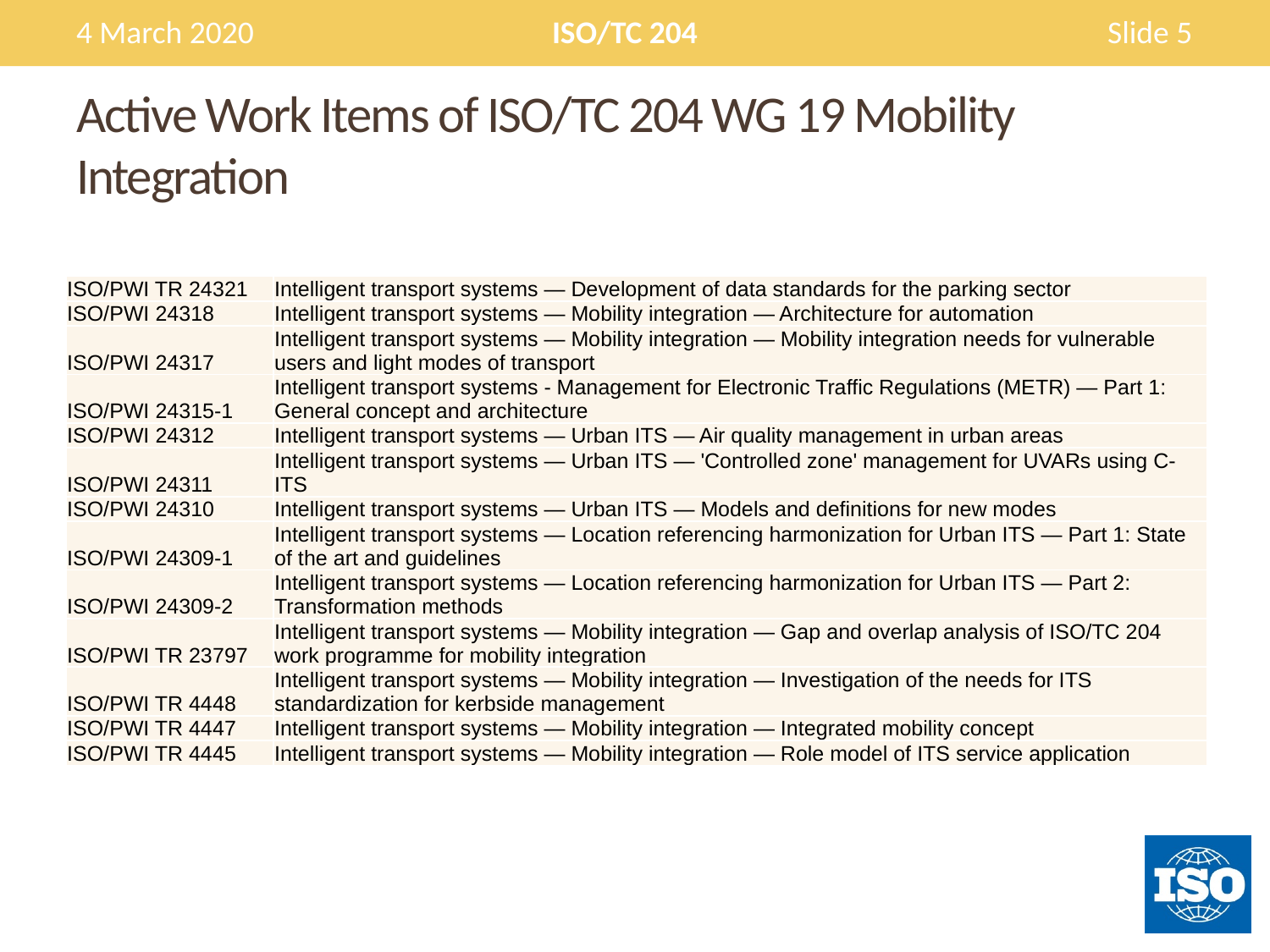

4 March 2020
ISO/TC 204
Slide 5
# Active Work Items of ISO/TC 204 WG 19 Mobility Integration
| ISO/PWI TR 24321 | Intelligent transport systems — Development of data standards for the parking sector |
| --- | --- |
| ISO/PWI 24318 | Intelligent transport systems — Mobility integration — Architecture for automation |
| ISO/PWI 24317 | Intelligent transport systems — Mobility integration — Mobility integration needs for vulnerable users and light modes of transport |
| ISO/PWI 24315-1 | Intelligent transport systems - Management for Electronic Traffic Regulations (METR) — Part 1: General concept and architecture |
| ISO/PWI 24312 | Intelligent transport systems — Urban ITS — Air quality management in urban areas |
| ISO/PWI 24311 | Intelligent transport systems — Urban ITS — 'Controlled zone' management for UVARs using C-ITS |
| ISO/PWI 24310 | Intelligent transport systems — Urban ITS — Models and definitions for new modes |
| ISO/PWI 24309-1 | Intelligent transport systems — Location referencing harmonization for Urban ITS — Part 1: State of the art and guidelines |
| ISO/PWI 24309-2 | Intelligent transport systems — Location referencing harmonization for Urban ITS — Part 2: Transformation methods |
| ISO/PWI TR 23797 | Intelligent transport systems — Mobility integration — Gap and overlap analysis of ISO/TC 204 work programme for mobility integration |
| ISO/PWI TR 4448 | Intelligent transport systems — Mobility integration — Investigation of the needs for ITS standardization for kerbside management |
| ISO/PWI TR 4447 | Intelligent transport systems — Mobility integration — Integrated mobility concept |
| ISO/PWI TR 4445 | Intelligent transport systems — Mobility integration — Role model of ITS service application |